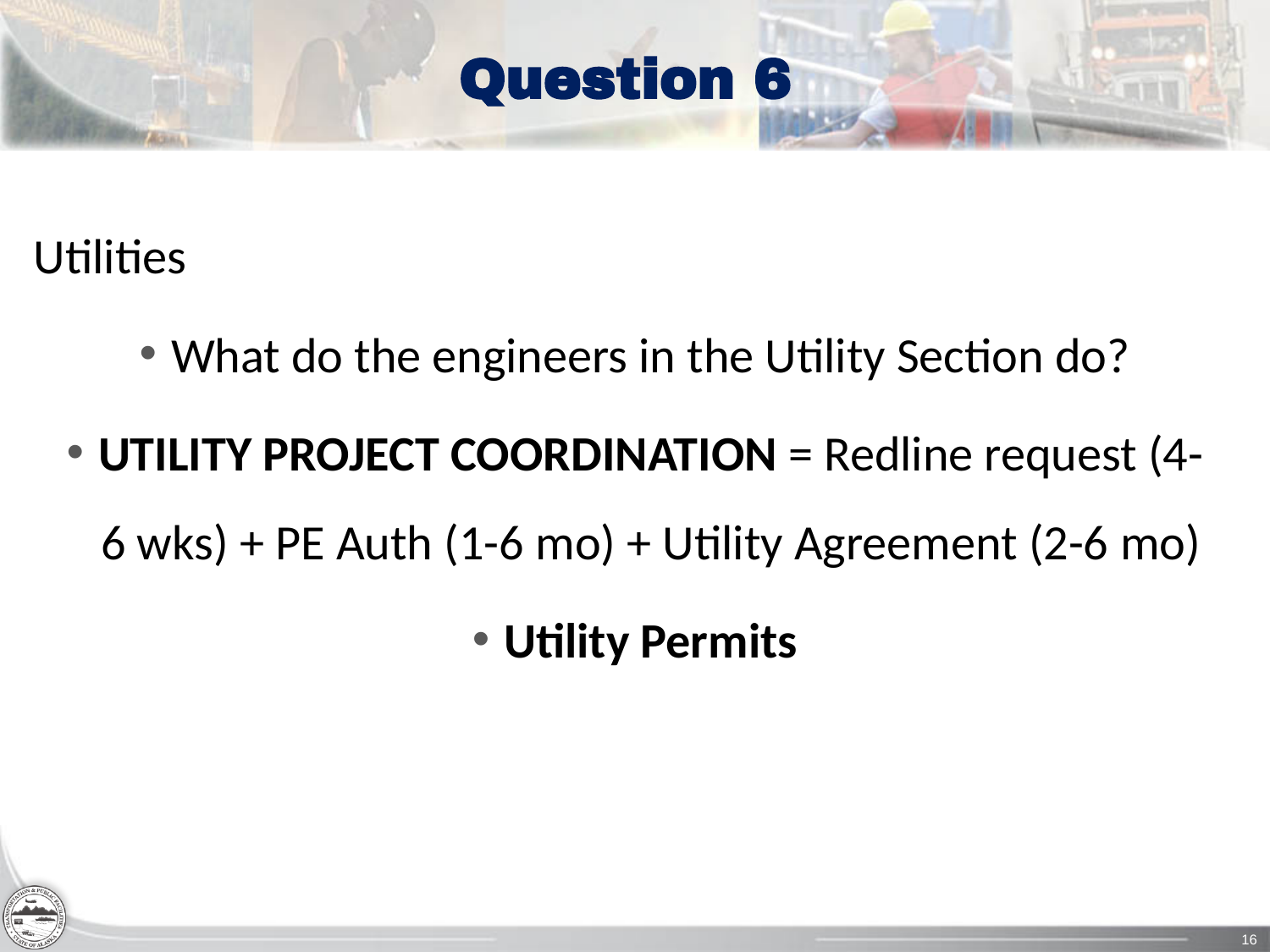

# Question 6
Utilities
What do the engineers in the Utility Section do?
UTILITY PROJECT COORDINATION = Redline request (4-6 wks) + PE Auth (1-6 mo) + Utility Agreement (2-6 mo)
Utility Permits